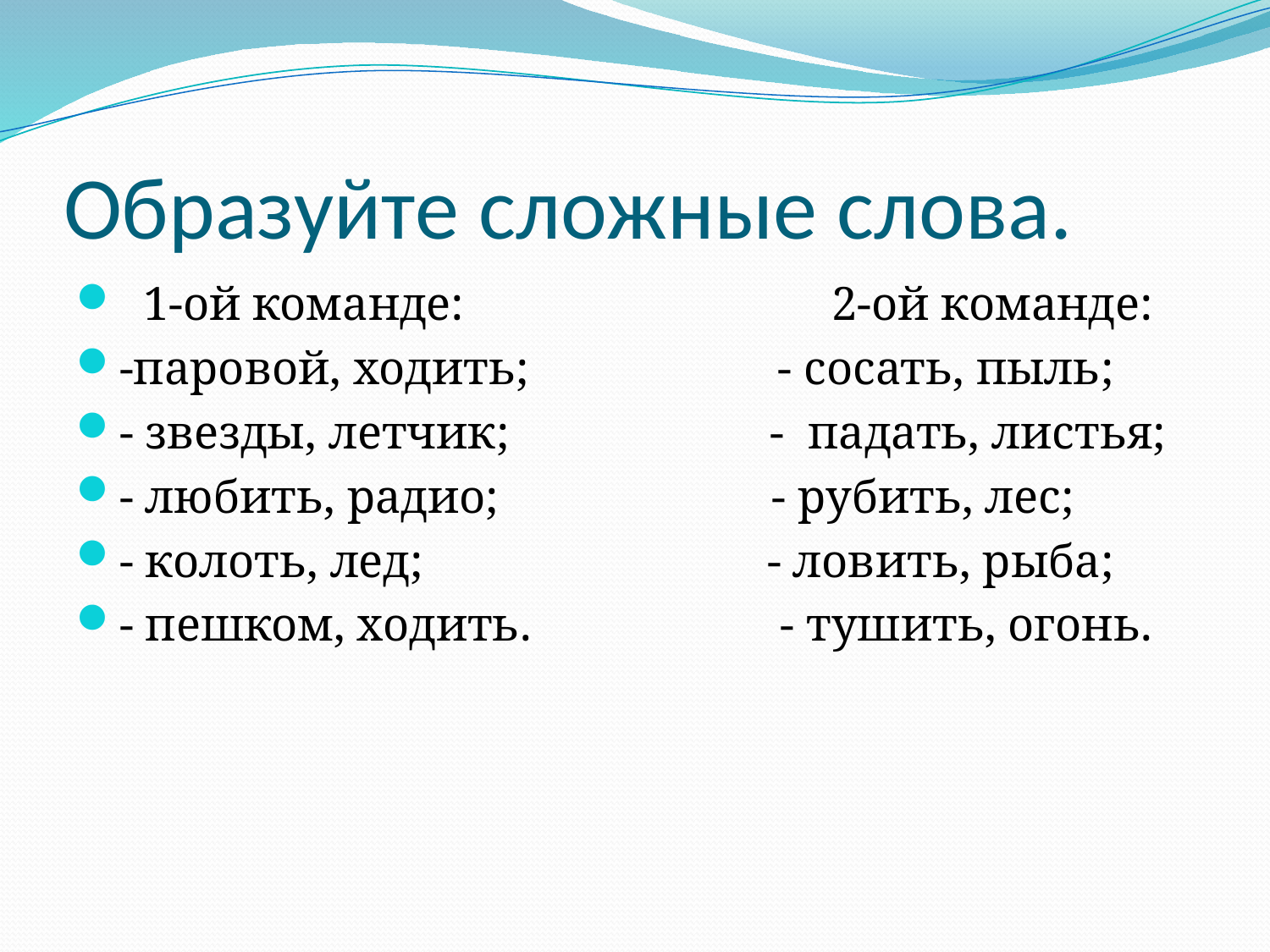

# Образуйте сложные слова.
  1-ой команде:                               2-ой команде:
-паровой, ходить;                     - сосать, пыль;
- звезды, летчик;                      -  падать, листья;
- любить, радио;                       - рубить, лес;
- колоть, лед;                             - ловить, рыба;
- пешком, ходить.                     - тушить, огонь.